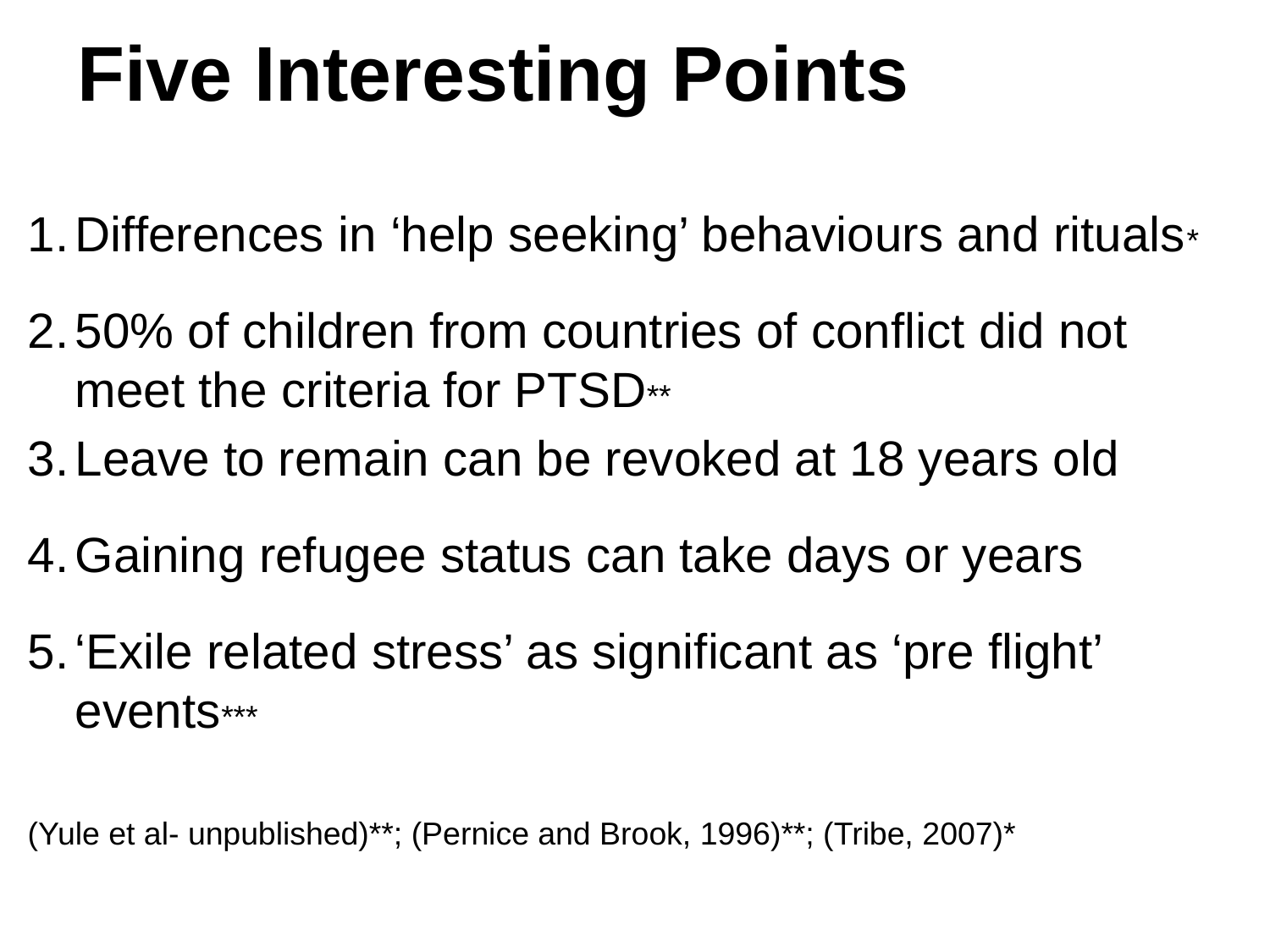

# Five Interesting Points
Differences in ‘help seeking’ behaviours and rituals*

50% of children from countries of conflict did not meet the criteria for PTSD**
Leave to remain can be revoked at 18 years old

Gaining refugee status can take days or years

‘Exile related stress’ as significant as ‘pre flight’ events***

(Yule et al- unpublished)**; (Pernice and Brook, 1996)**; (Tribe, 2007)*